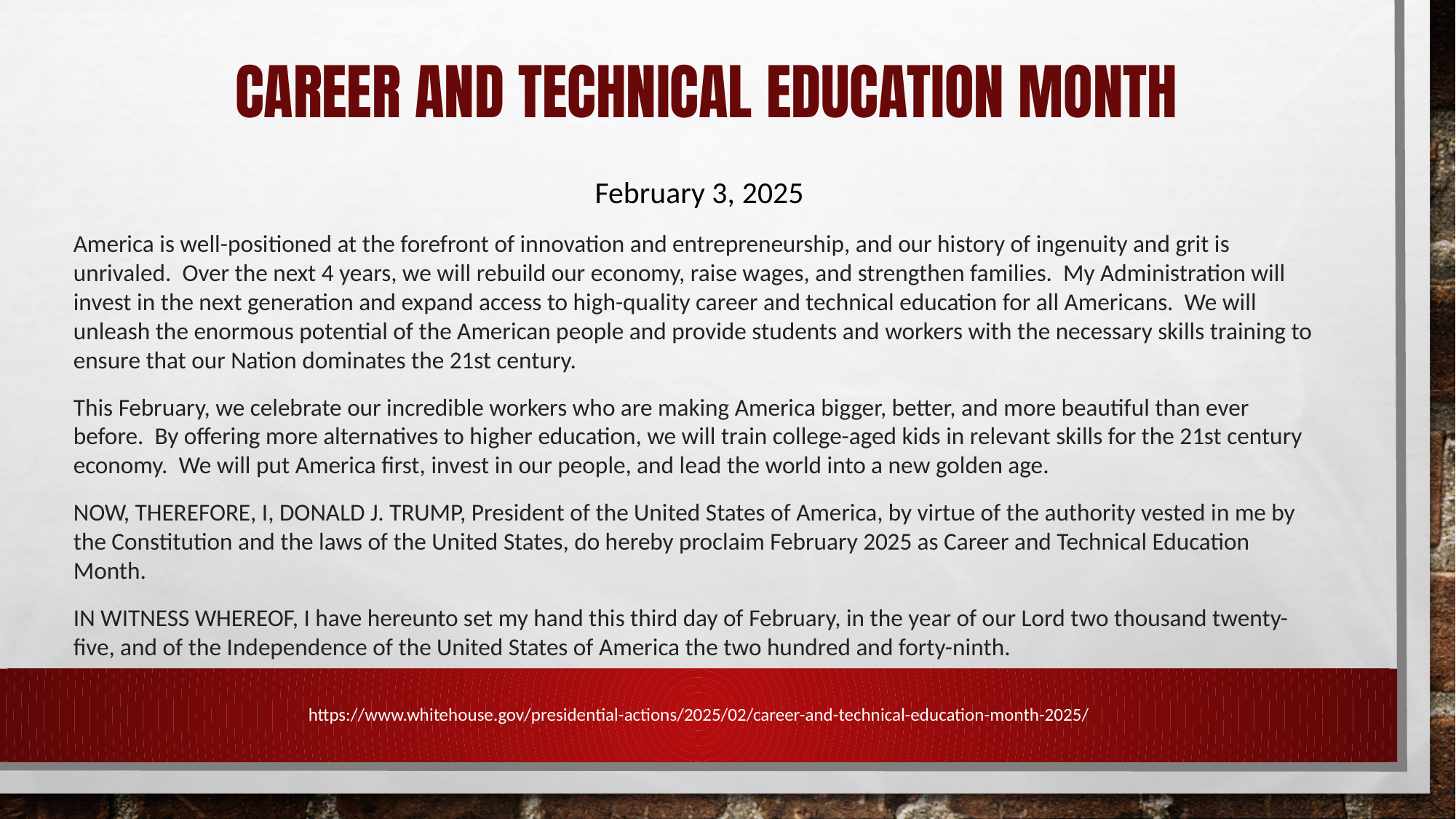

# Career and technical education month
February 3, 2025

America is well-positioned at the forefront of innovation and entrepreneurship, and our history of ingenuity and grit is unrivaled.  Over the next 4 years, we will rebuild our economy, raise wages, and strengthen families.  My Administration will invest in the next generation and expand access to high-quality career and technical education for all Americans.  We will unleash the enormous potential of the American people and provide students and workers with the necessary skills training to ensure that our Nation dominates the 21st century.

This February, we celebrate our incredible workers who are making America bigger, better, and more beautiful than ever before.  By offering more alternatives to higher education, we will train college-aged kids in relevant skills for the 21st century economy.  We will put America first, invest in our people, and lead the world into a new golden age.

NOW, THEREFORE, I, DONALD J. TRUMP, President of the United States of America, by virtue of the authority vested in me by the Constitution and the laws of the United States, do hereby proclaim February 2025 as Career and Technical Education Month.

IN WITNESS WHEREOF, I have hereunto set my hand this third day of February, in the year of our Lord two thousand twenty-five, and of the Independence of the United States of America the two hundred and forty-ninth.
https://www.whitehouse.gov/presidential-actions/2025/02/career-and-technical-education-month-2025/